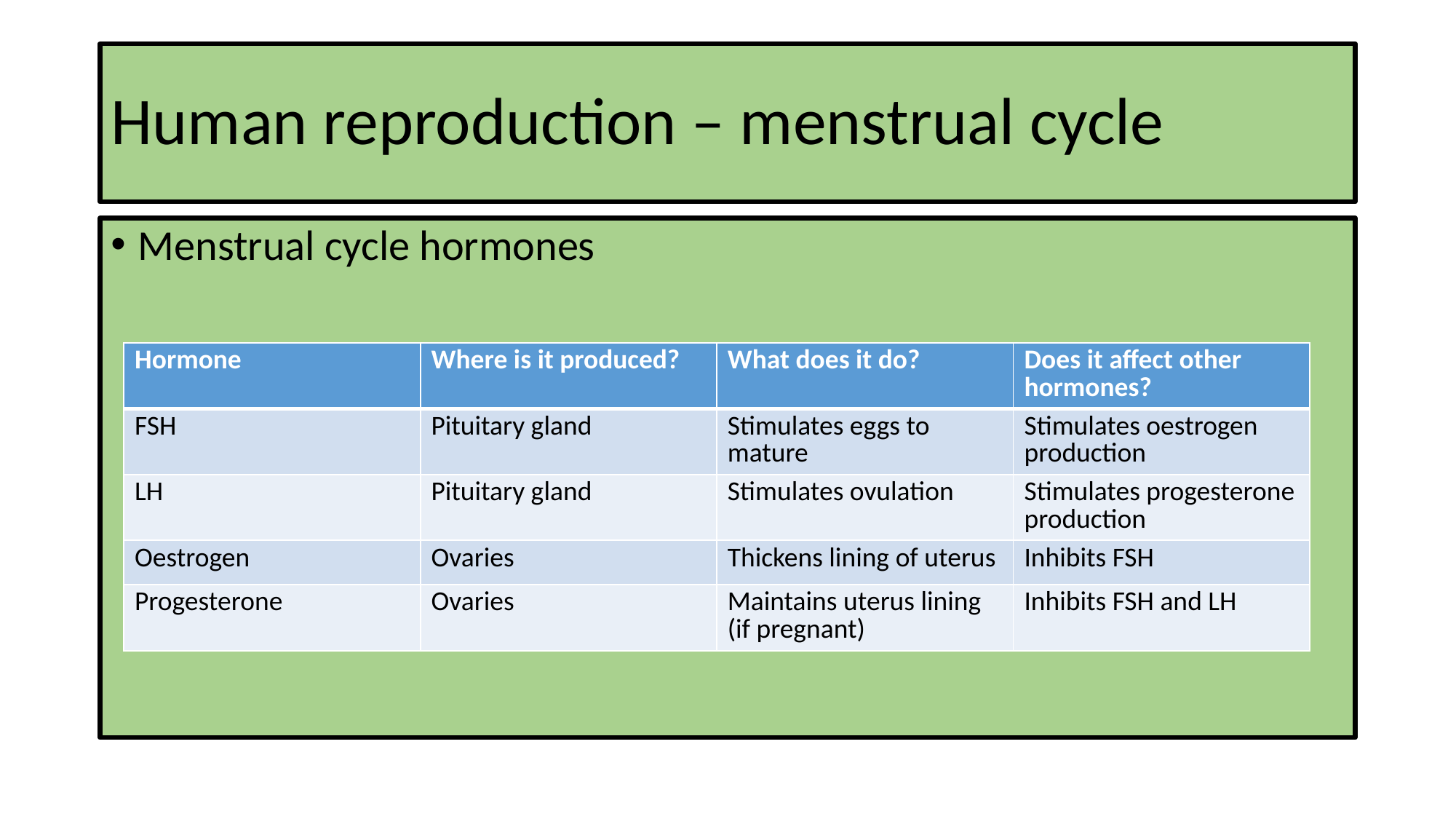

# Human reproduction – menstrual cycle
Menstrual cycle hormones

| Hormone | Where is it produced? | What does it do? | Does it affect other hormones? |
| --- | --- | --- | --- |
| FSH | Pituitary gland | Stimulates eggs to mature | Stimulates oestrogen production |
| LH | Pituitary gland | Stimulates ovulation | Stimulates progesterone production |
| Oestrogen | Ovaries | Thickens lining of uterus | Inhibits FSH |
| Progesterone | Ovaries | Maintains uterus lining (if pregnant) | Inhibits FSH and LH |